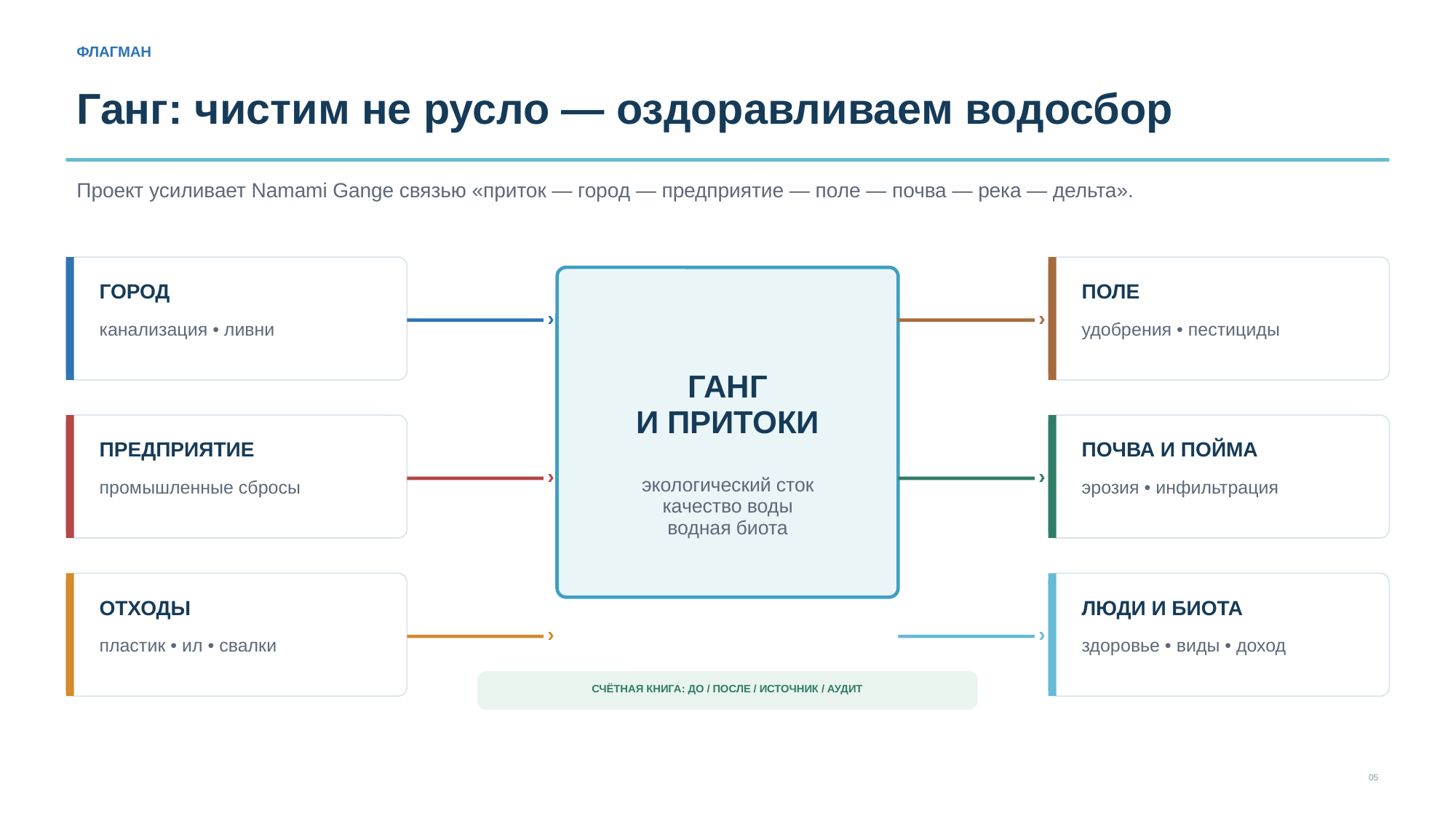

ФЛАГМАН
Ганг: чистим не русло — оздоравливаем водосбор

Проект усиливает Namami Gange связью «приток — город — предприятие — поле — почва — река — дельта».

ГОРОД
ПОЛЕ
›
›
канализация • ливни
удобрения • пестициды

ГАНГ
И ПРИТОКИ

ПРЕДПРИЯТИЕ
ПОЧВА И ПОЙМА
›
›
экологический сток
качество воды
водная биота
промышленные сбросы
эрозия • инфильтрация

ОТХОДЫ
ЛЮДИ И БИОТА
›
›
пластик • ил • свалки
здоровье • виды • доход

СЧЁТНАЯ КНИГА: ДО / ПОСЛЕ / ИСТОЧНИК / АУДИТ
05